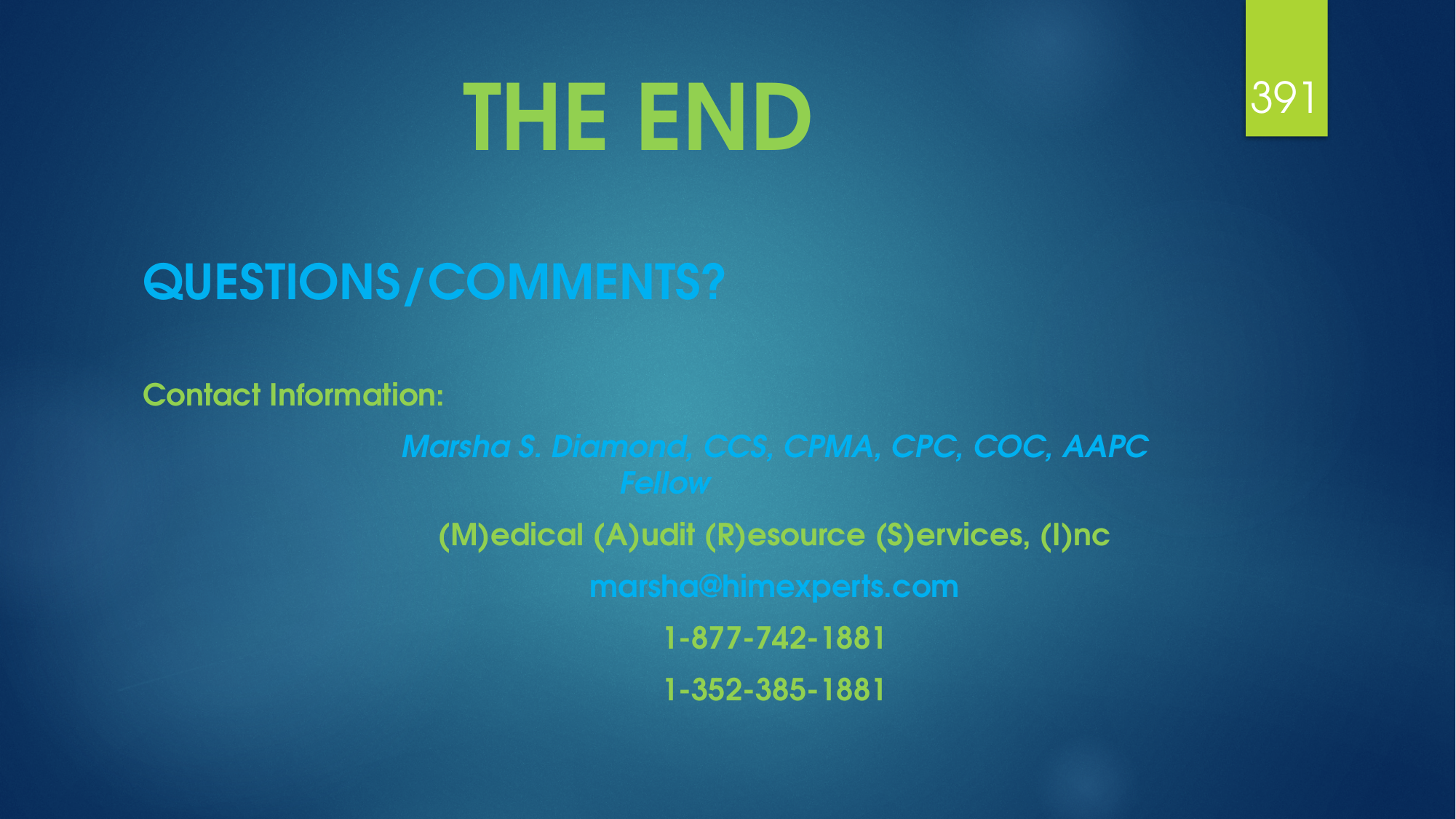

391
# THE END
QUESTIONS/COMMENTS?

Contact Information:
		Marsha S. Diamond, CCS, CPMA, CPC, COC, AAPC Fellow
		(M)edical (A)udit (R)esource (S)ervices, (I)nc
		marsha@himexperts.com
		1-877-742-1881
		1-352-385-1881